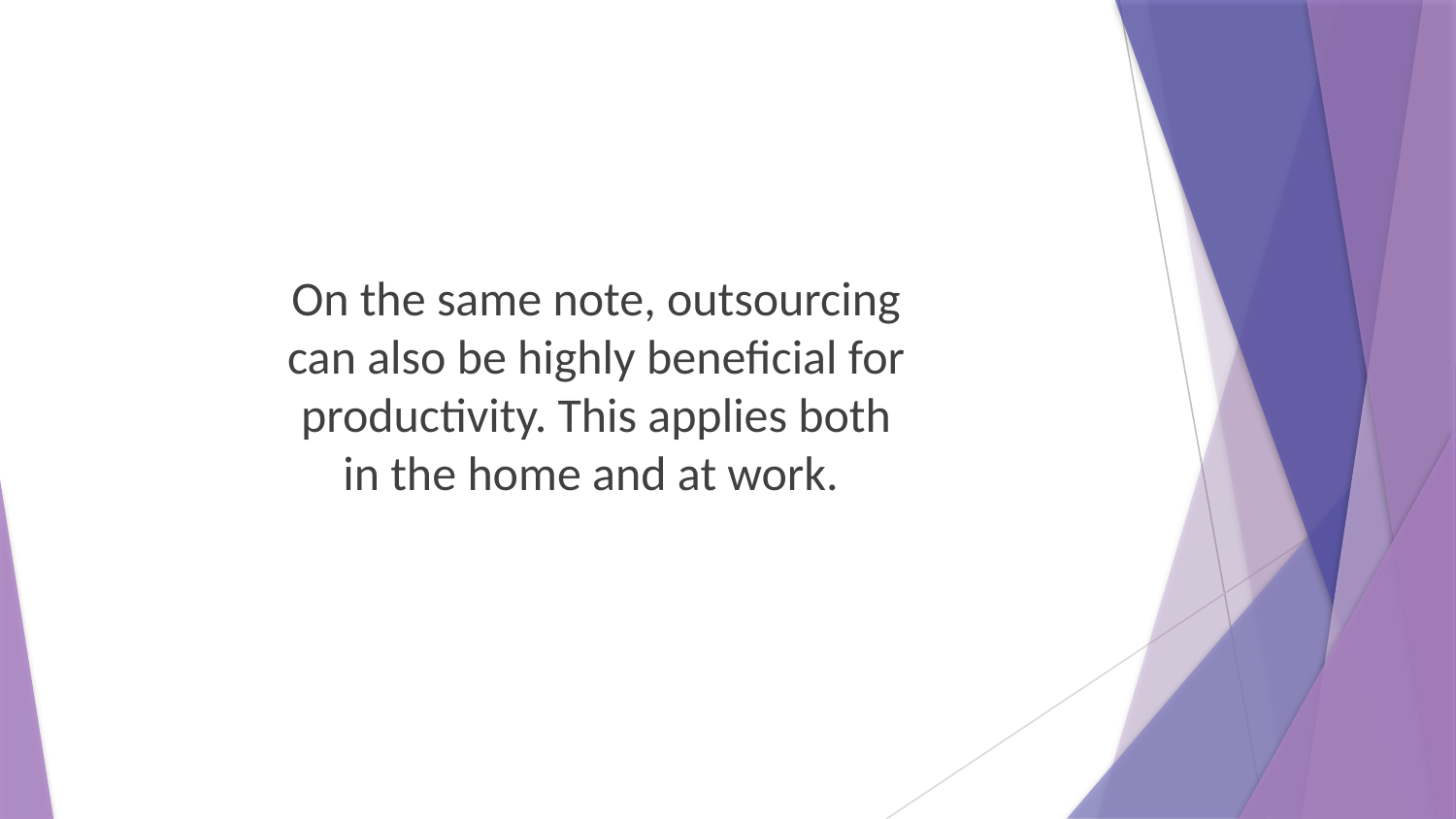

On the same note, outsourcing can also be highly beneficial for productivity. This applies both in the home and at work.